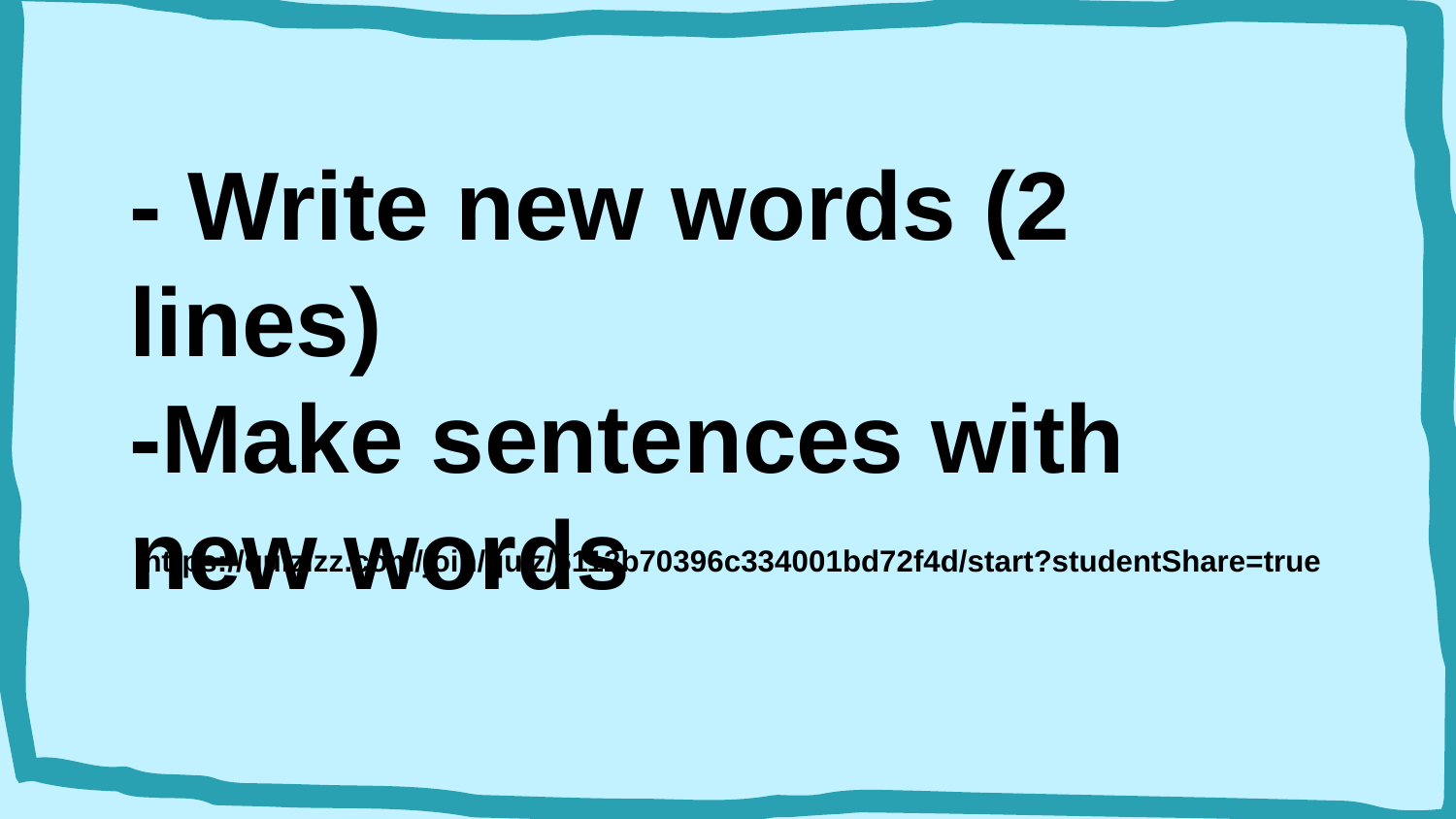

# - Write new words (2 lines) -Make sentences with new words
https://quizizz.com/join/quiz/6112b70396c334001bd72f4d/start?studentShare=true